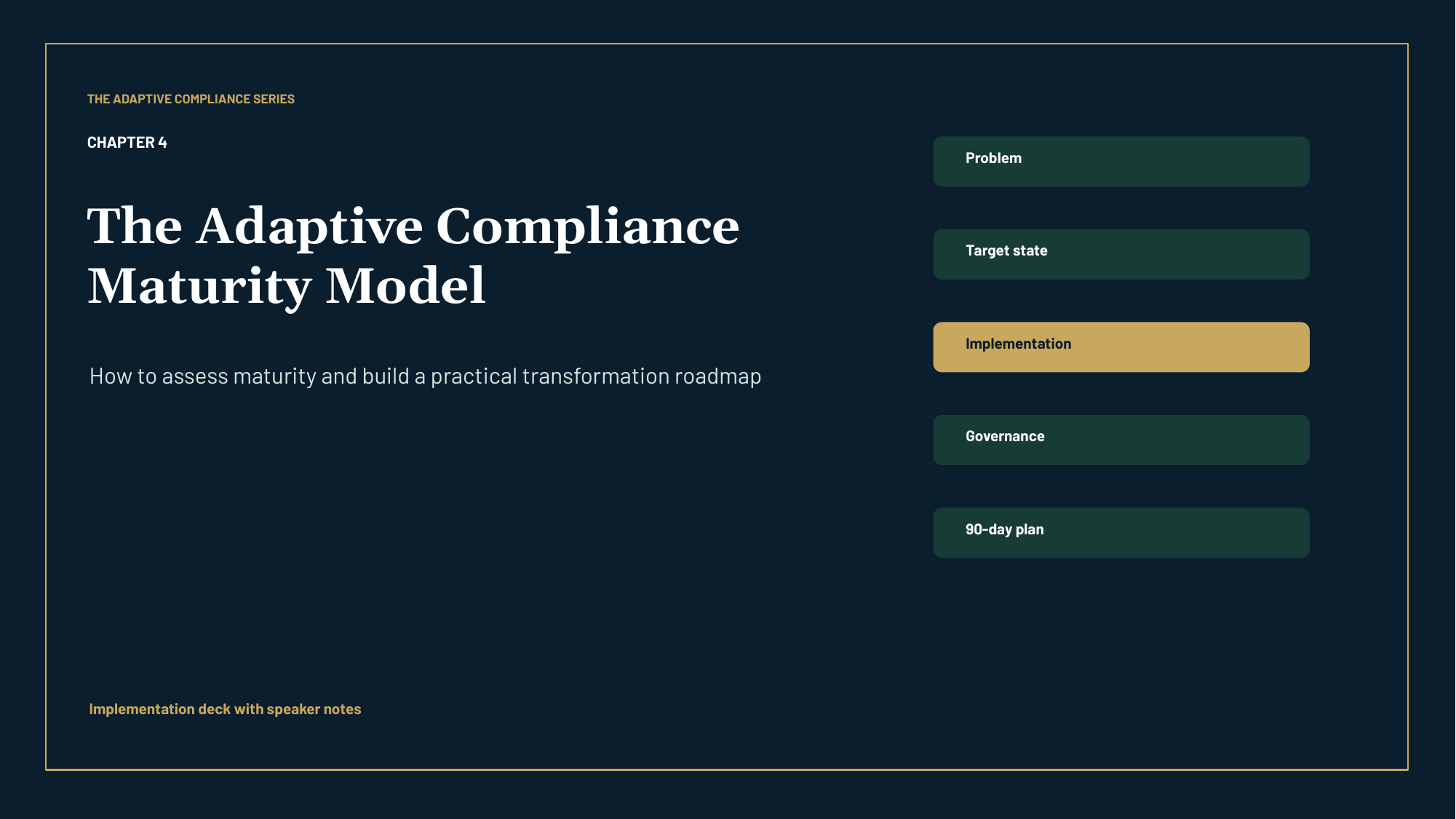

THE ADAPTIVE COMPLIANCE SERIES
CHAPTER 4

Problem
The Adaptive Compliance Maturity Model

Target state

Implementation
How to assess maturity and build a practical transformation roadmap

Governance

90-day plan
Implementation deck with speaker notes